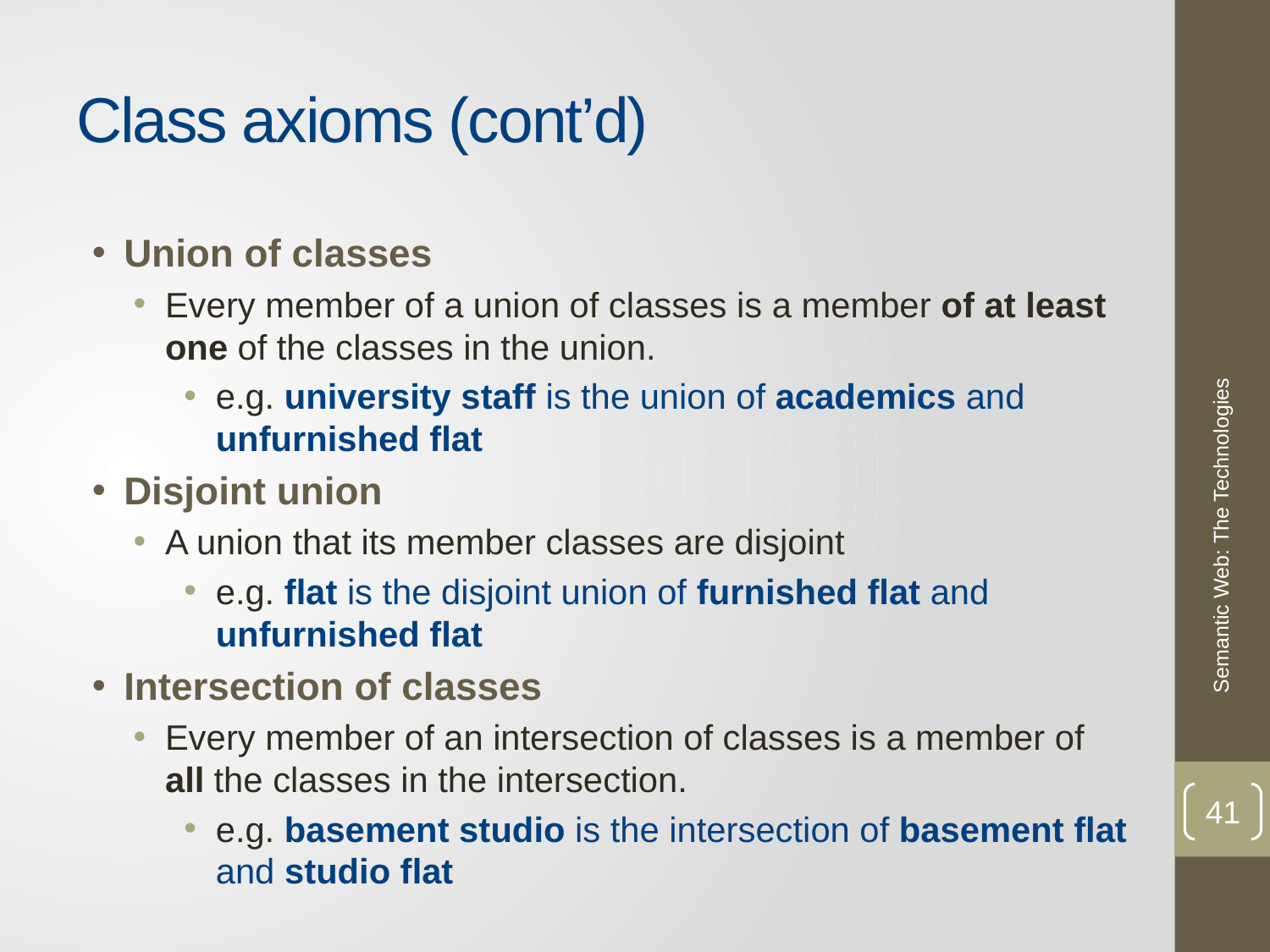

# Class axioms (cont’d)
Union of classes
Every member of a union of classes is a member of at least one of the classes in the union.
e.g. university staff is the union of academics and unfurnished flat
Disjoint union
A union that its member classes are disjoint
e.g. flat is the disjoint union of furnished flat and unfurnished flat
Intersection of classes
Every member of an intersection of classes is a member of all the classes in the intersection.
e.g. basement studio is the intersection of basement flat and studio flat
Semantic Web: The Technologies
41